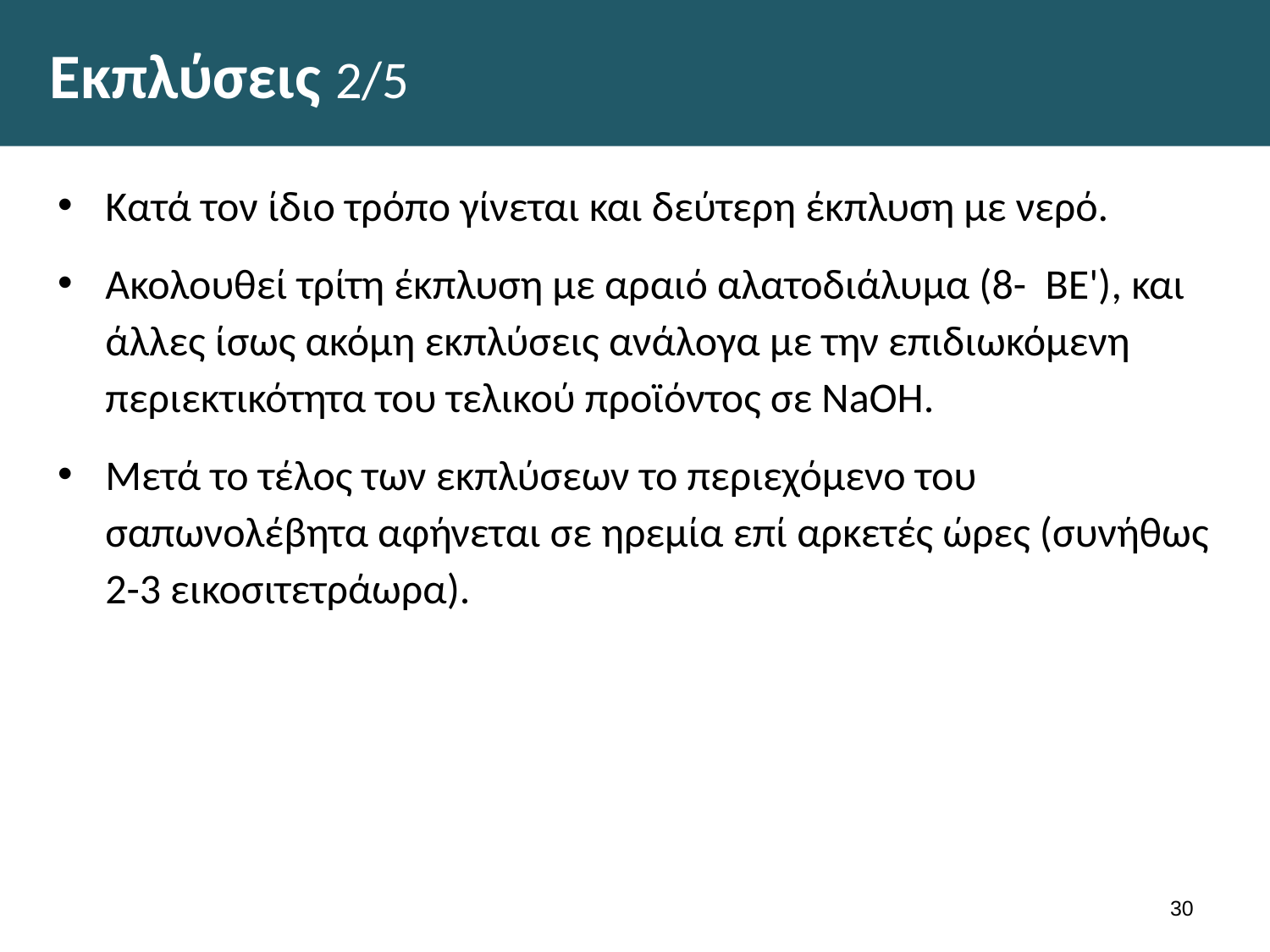

# Εκπλύσεις 2/5
Κατά τον ίδιο τρόπο γίνεται και δεύτερη έκπλυση με νερό.
Ακολουθεί τρίτη έκπλυση με αραιό αλατοδιάλυμα (8-  ΒΕ'), και άλλες ίσως ακόμη εκπλύσεις ανάλογα με την επιδιωκόμενη περιεκτικότητα του τελικού προϊόντος σε NaOH.
Μετά το τέλος των εκπλύσεων το περιεχόμενο του σαπωνολέβητα αφήνεται σε ηρεμία επί αρκετές ώρες (συνήθως 2-3 εικοσιτετράωρα).
30